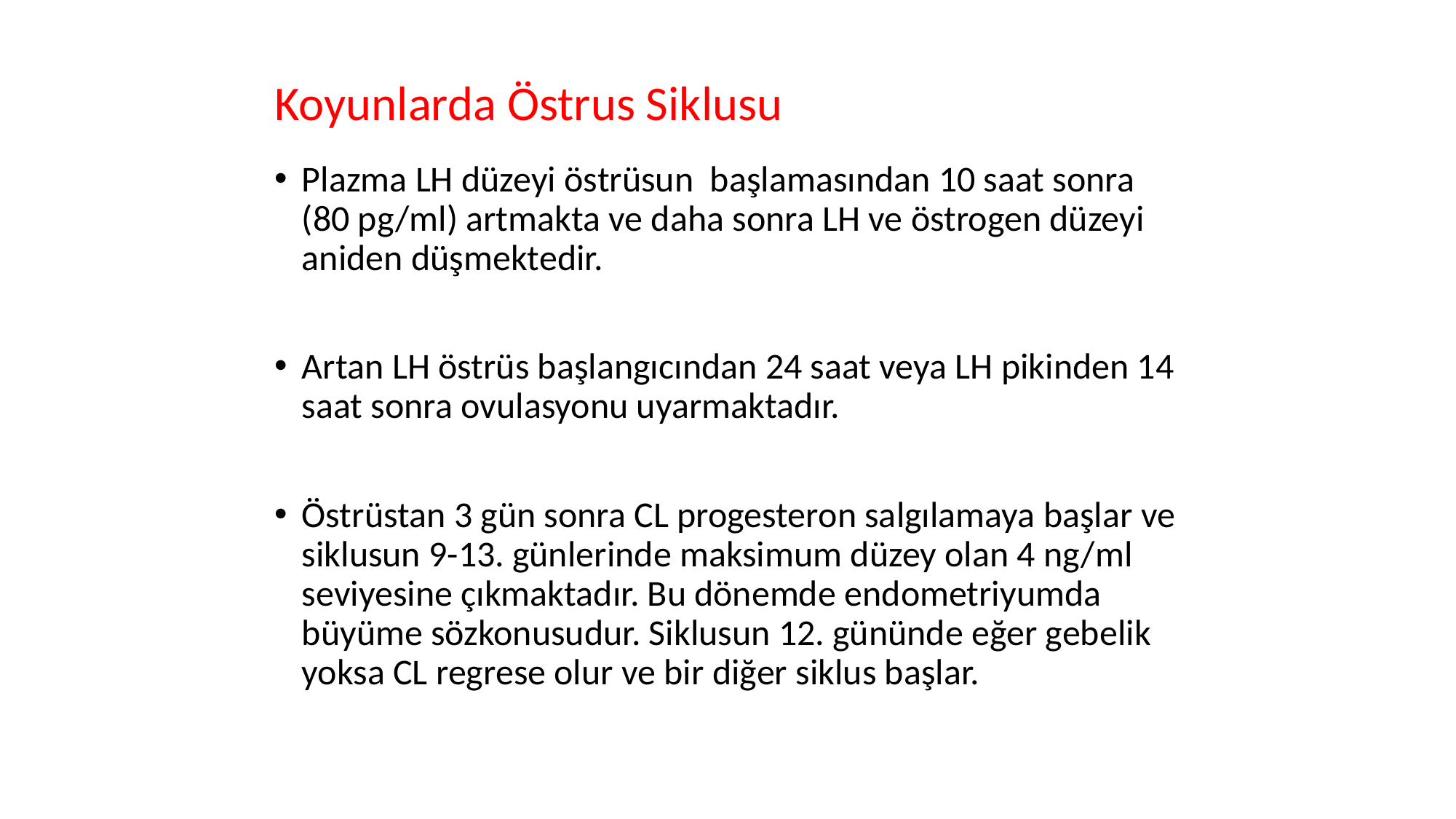

# Koyunlarda Östrus Siklusu
Plazma LH düzeyi östrüsun  başlamasından 10 saat sonra (80 pg/ml) artmakta ve daha sonra LH ve östrogen düzeyi aniden düşmektedir.

Artan LH östrüs başlangıcından 24 saat veya LH pikinden 14 saat sonra ovulasyonu uyarmaktadır.

Östrüstan 3 gün sonra CL progesteron salgılamaya başlar ve siklusun 9-13. günlerinde maksimum düzey olan 4 ng/ml seviyesine çıkmaktadır. Bu dönemde endometriyumda büyüme sözkonusudur. Siklusun 12. gününde eğer gebelik yoksa CL regrese olur ve bir diğer siklus başlar.